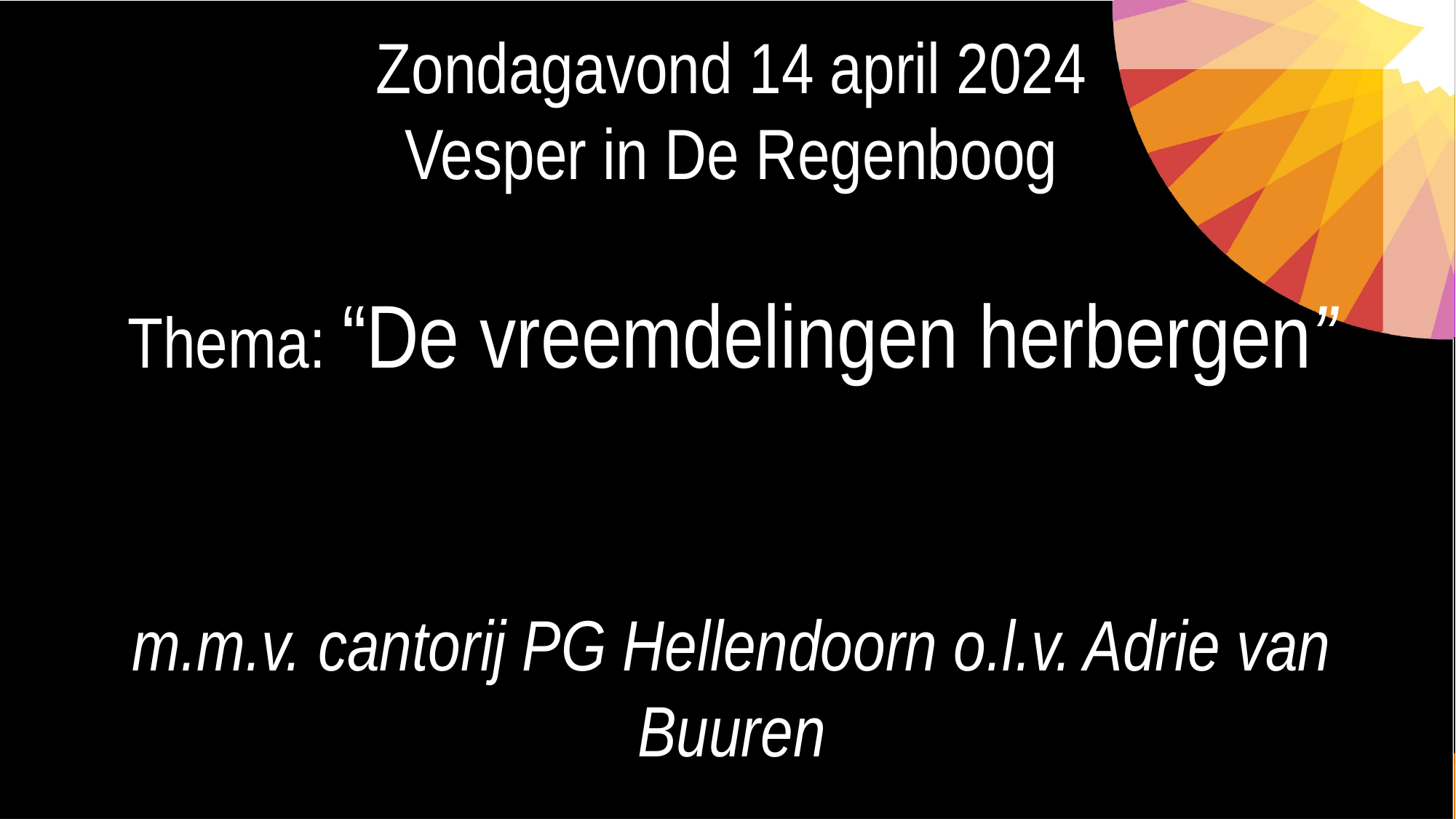

# Zondagavond 14 april 2024 Vesper in De Regenboog Thema: “De vreemdelingen herbergen” m.m.v. cantorij PG Hellendoorn o.l.v. Adrie van Buuren